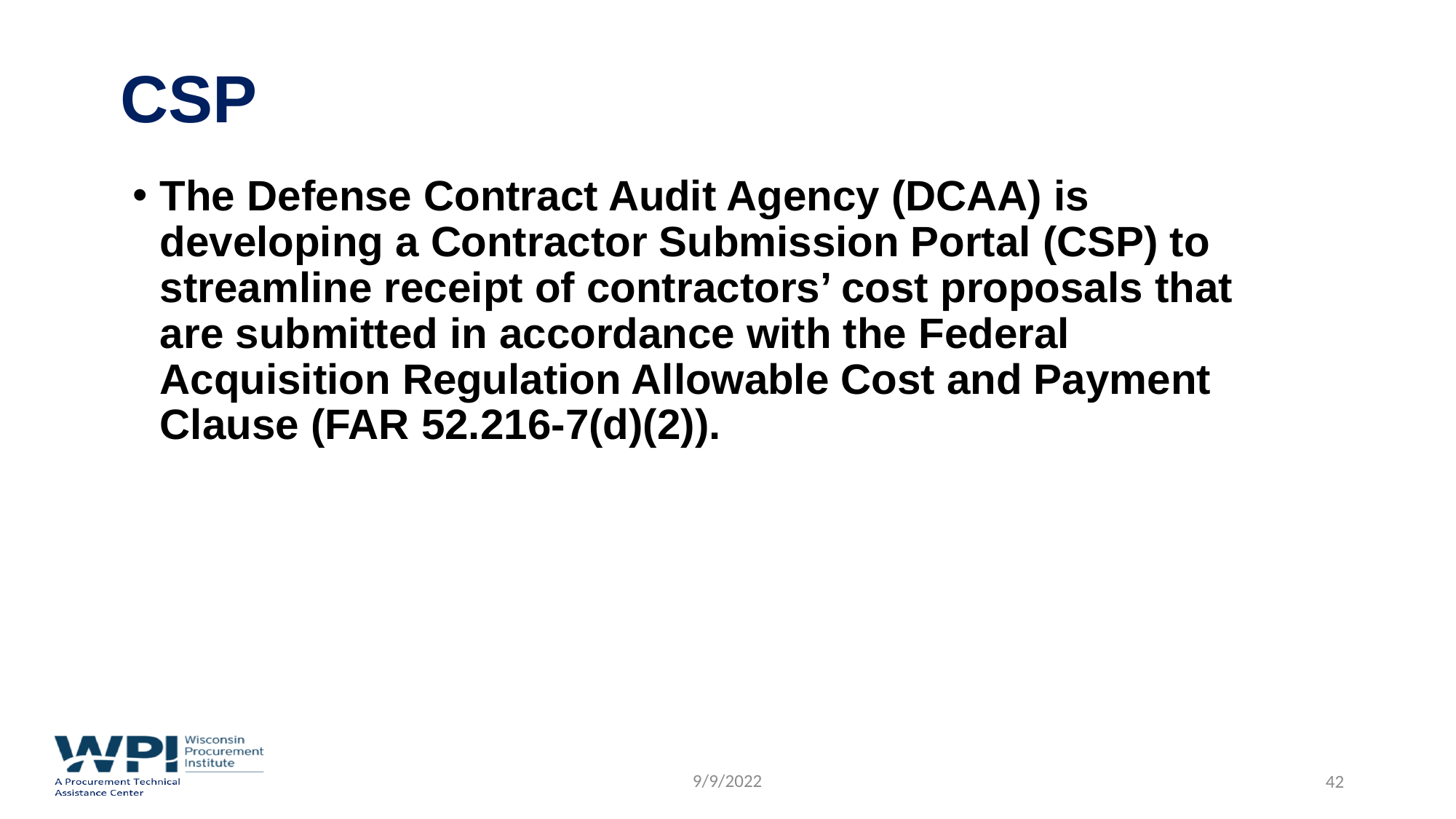

# Csp
The Defense Contract Audit Agency (DCAA) is developing a Contractor Submission Portal (CSP) to streamline receipt of contractors’ cost proposals that are submitted in accordance with the Federal Acquisition Regulation Allowable Cost and Payment Clause (FAR 52.216-7(d)(2)).

9/9/2022
 42